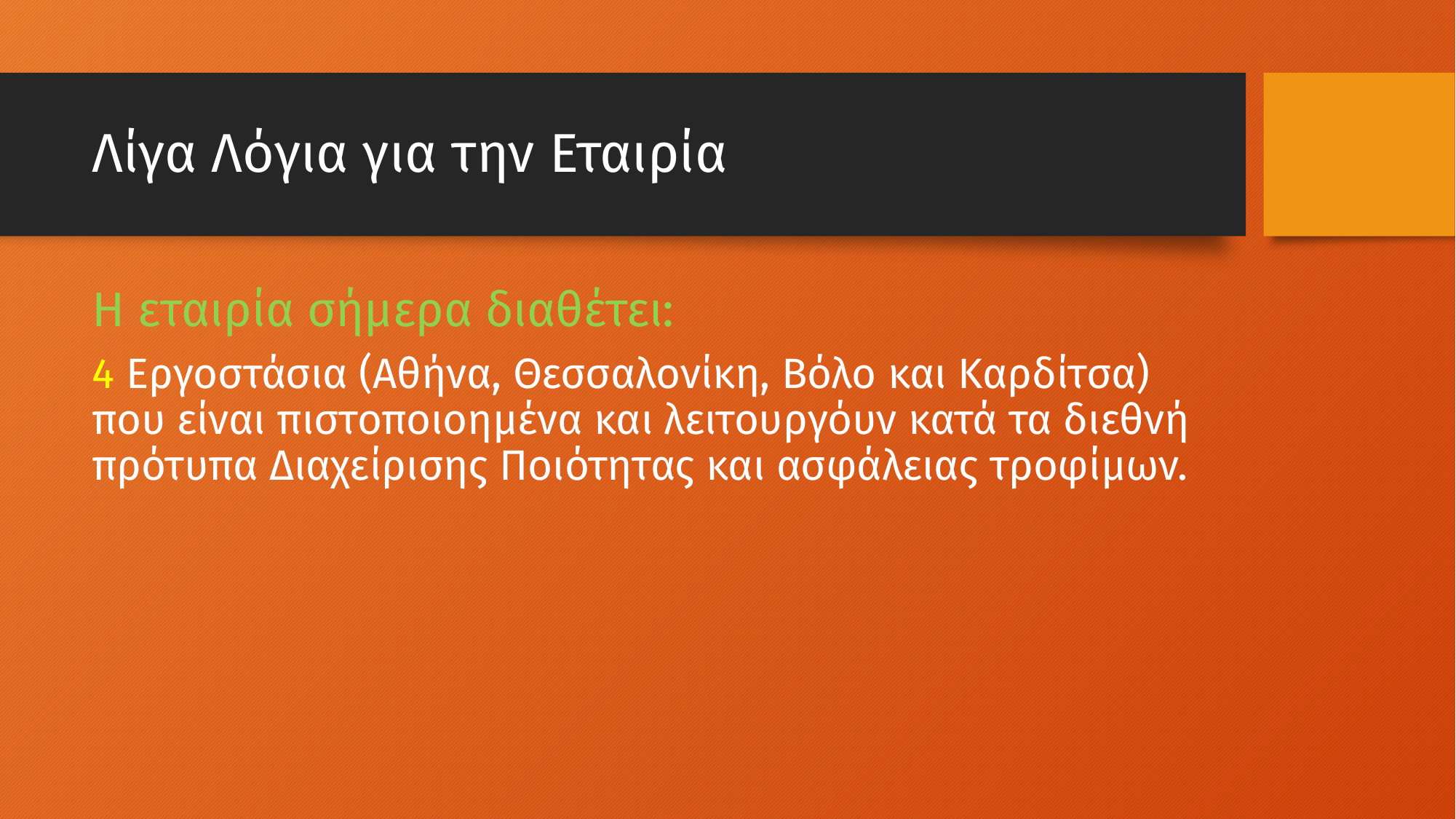

# Λίγα Λόγια για την Εταιρία
Η εταιρία σήμερα διαθέτει:
4 Εργοστάσια (Αθήνα, Θεσσαλονίκη, Βόλο και Καρδίτσα) που είναι πιστοποιοημένα και λειτουργόυν κατά τα διεθνή πρότυπα Διαχείρισης Ποιότητας και ασφάλειας τροφίμων.